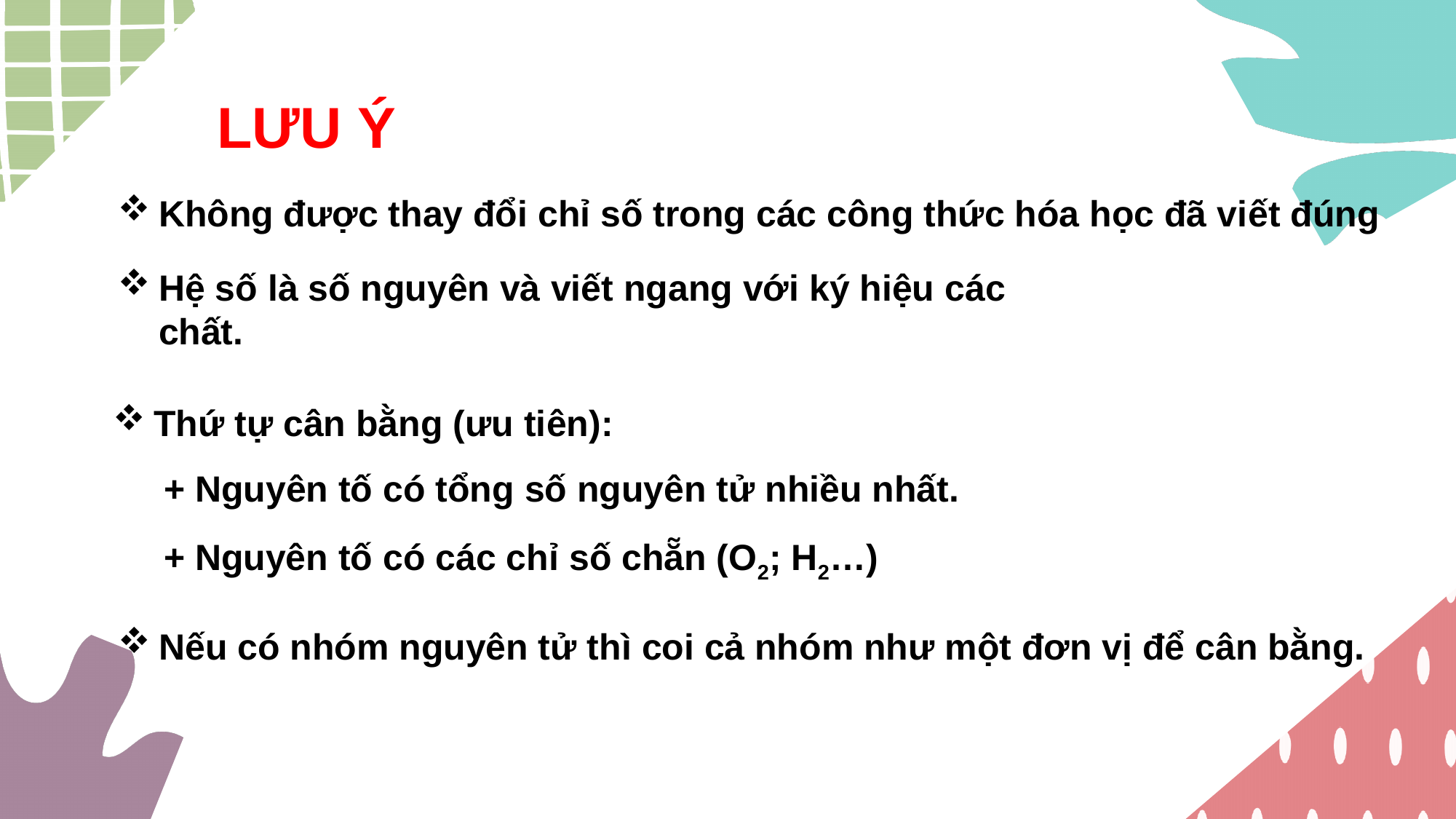

LƯU Ý
Không được thay đổi chỉ số trong các công thức hóa học đã viết đúng
Hệ số là số nguyên và viết ngang với ký hiệu các chất.
Thứ tự cân bằng (ưu tiên):
     + Nguyên tố có tổng số nguyên tử nhiều nhất.
     + Nguyên tố có các chỉ số chẵn (O2; H2…)
Nếu có nhóm nguyên tử thì coi cả nhóm như một đơn vị để cân bằng.